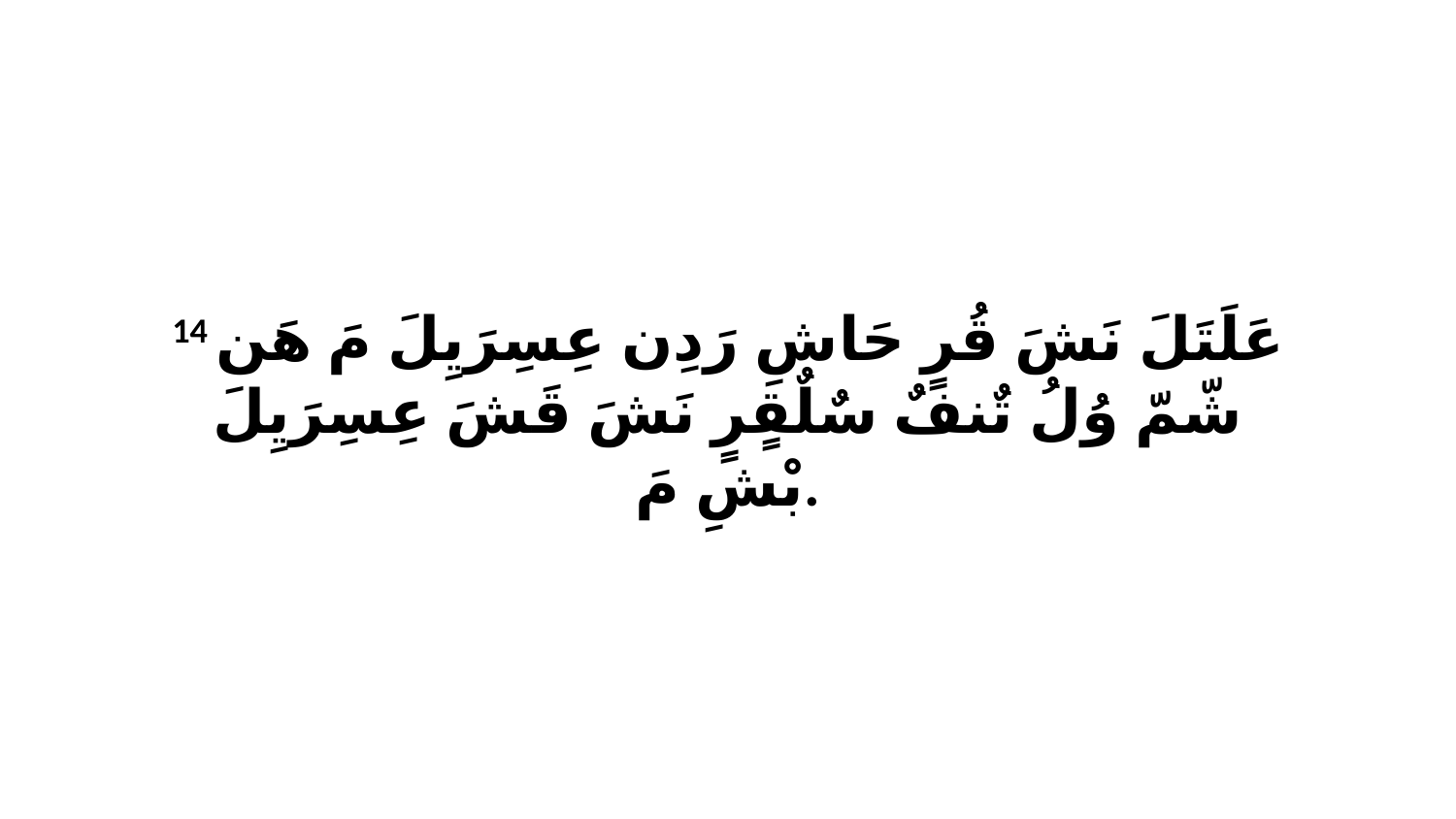

14 عَلَتَلَ نَشَ قُرٍ حَاشِ رَدِن عِسِرَيِلَ مَ هَن شّمّ وُلُ تٌنفٌ سٌلٌقٍرٍ نَشَ قَشَ عِسِرَيِلَ بْشِ مَ.